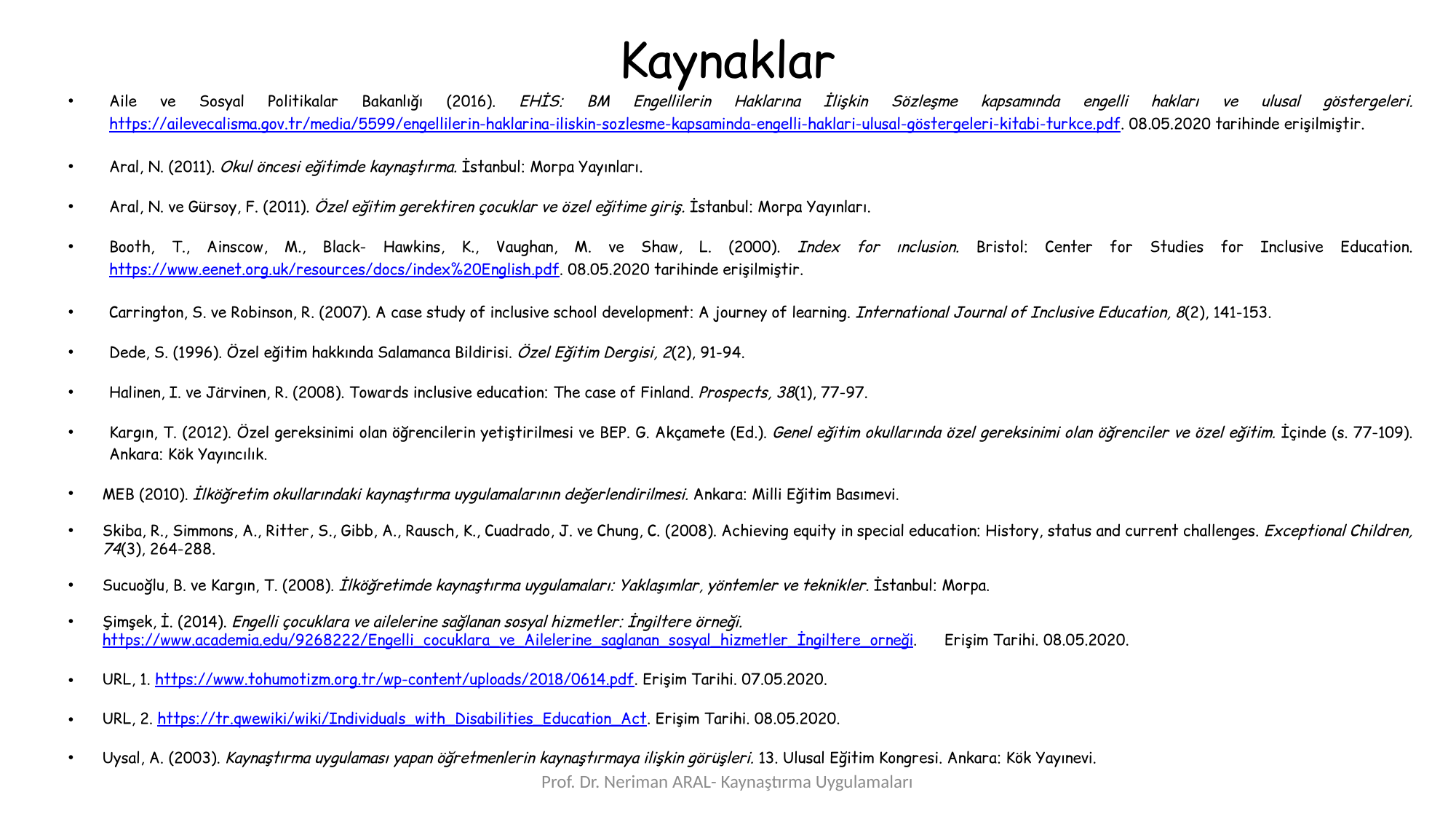

# Kaynaklar
Aile ve Sosyal Politikalar Bakanlığı (2016). EHİS: BM Engellilerin Haklarına İlişkin Sözleşme kapsamında engelli hakları ve ulusal göstergeleri. https://ailevecalisma.gov.tr/media/5599/engellilerin-haklarina-iliskin-sozlesme-kapsaminda-engelli-haklari-ulusal-göstergeleri-kitabi-turkce.pdf. 08.05.2020 tarihinde erişilmiştir.
Aral, N. (2011). Okul öncesi eğitimde kaynaştırma. İstanbul: Morpa Yayınları.
Aral, N. ve Gürsoy, F. (2011). Özel eğitim gerektiren çocuklar ve özel eğitime giriş. İstanbul: Morpa Yayınları.
Booth, T., Ainscow, M., Black- Hawkins, K., Vaughan, M. ve Shaw, L. (2000). Index for ınclusion. Bristol: Center for Studies for Inclusive Education. https://www.eenet.org.uk/resources/docs/index%20English.pdf. 08.05.2020 tarihinde erişilmiştir.
Carrington, S. ve Robinson, R. (2007). A case study of inclusive school development: A journey of learning. International Journal of Inclusive Education, 8(2), 141-153.
Dede, S. (1996). Özel eğitim hakkında Salamanca Bildirisi. Özel Eğitim Dergisi, 2(2), 91-94.
Halinen, I. ve Järvinen, R. (2008). Towards inclusive education: The case of Finland. Prospects, 38(1), 77-97.
Kargın, T. (2012). Özel gereksinimi olan öğrencilerin yetiştirilmesi ve BEP. G. Akçamete (Ed.). Genel eğitim okullarında özel gereksinimi olan öğrenciler ve özel eğitim. İçinde (s. 77-109). Ankara: Kök Yayıncılık.
MEB (2010). İlköğretim okullarındaki kaynaştırma uygulamalarının değerlendirilmesi. Ankara: Milli Eğitim Basımevi.
Skiba, R., Simmons, A., Ritter, S., Gibb, A., Rausch, K., Cuadrado, J. ve Chung, C. (2008). Achieving equity in special education: History, status and current challenges. Exceptional Children, 74(3), 264-288.
Sucuoğlu, B. ve Kargın, T. (2008). İlköğretimde kaynaştırma uygulamaları: Yaklaşımlar, yöntemler ve teknikler. İstanbul: Morpa.
Şimşek, İ. (2014). Engelli çocuklara ve ailelerine sağlanan sosyal hizmetler: İngiltere örneği. https://www.academia.edu/9268222/Engelli_cocuklara_ve_Ailelerine_saglanan_sosyal_hizmetler_İngiltere_orneği.      Erişim Tarihi. 08.05.2020.
URL, 1. https://www.tohumotizm.org.tr/wp-content/uploads/2018/0614.pdf. Erişim Tarihi. 07.05.2020.
URL, 2. https://tr.qwewiki/wiki/Individuals_with_Disabilities_Education_Act. Erişim Tarihi. 08.05.2020.
Uysal, A. (2003). Kaynaştırma uygulaması yapan öğretmenlerin kaynaştırmaya ilişkin görüşleri. 13. Ulusal Eğitim Kongresi. Ankara: Kök Yayınevi.

Prof. Dr. Neriman ARAL- Kaynaştırma Uygulamaları